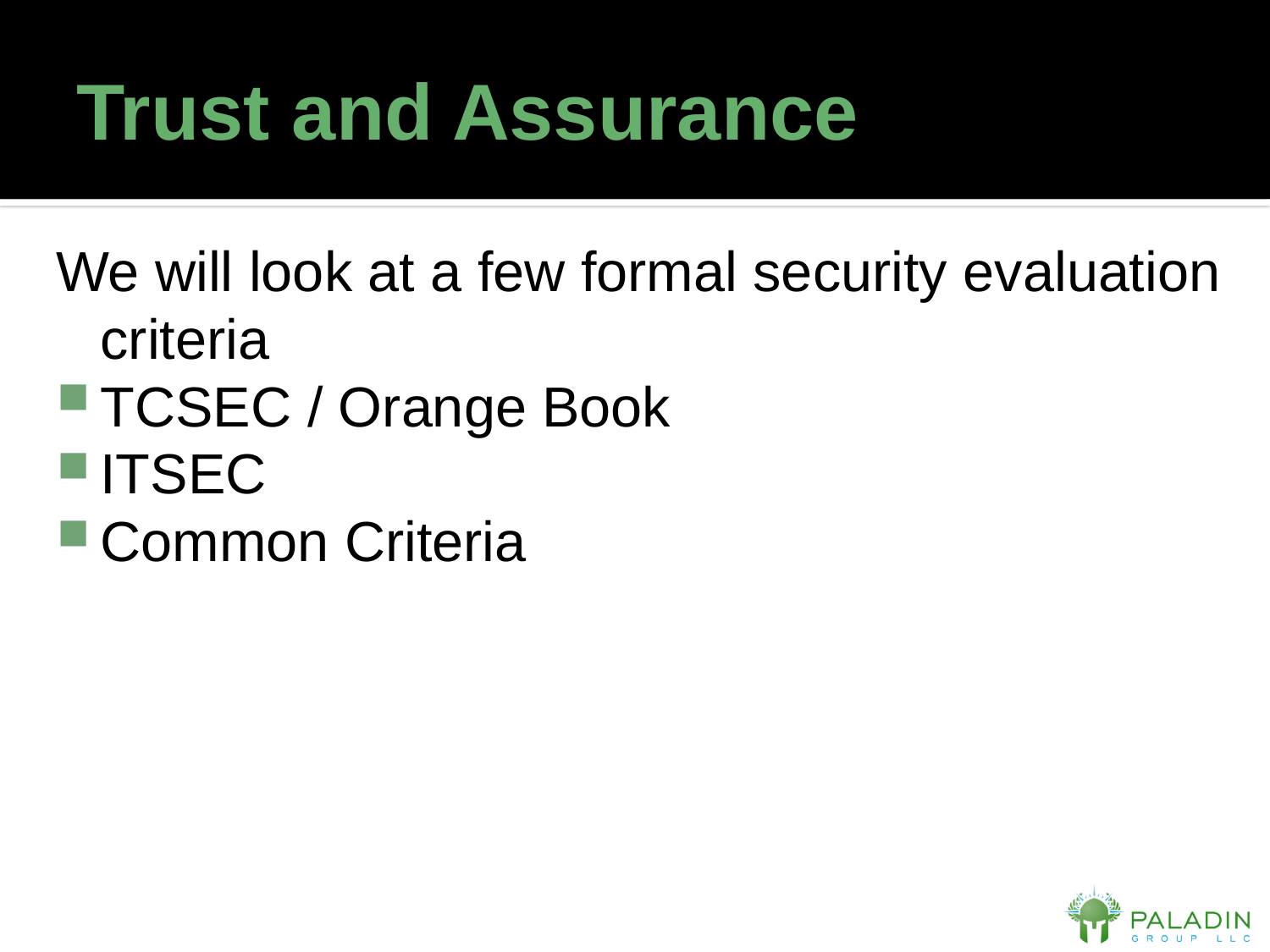

# Trust and Assurance
We will look at a few formal security evaluation criteria
TCSEC / Orange Book
ITSEC
Common Criteria